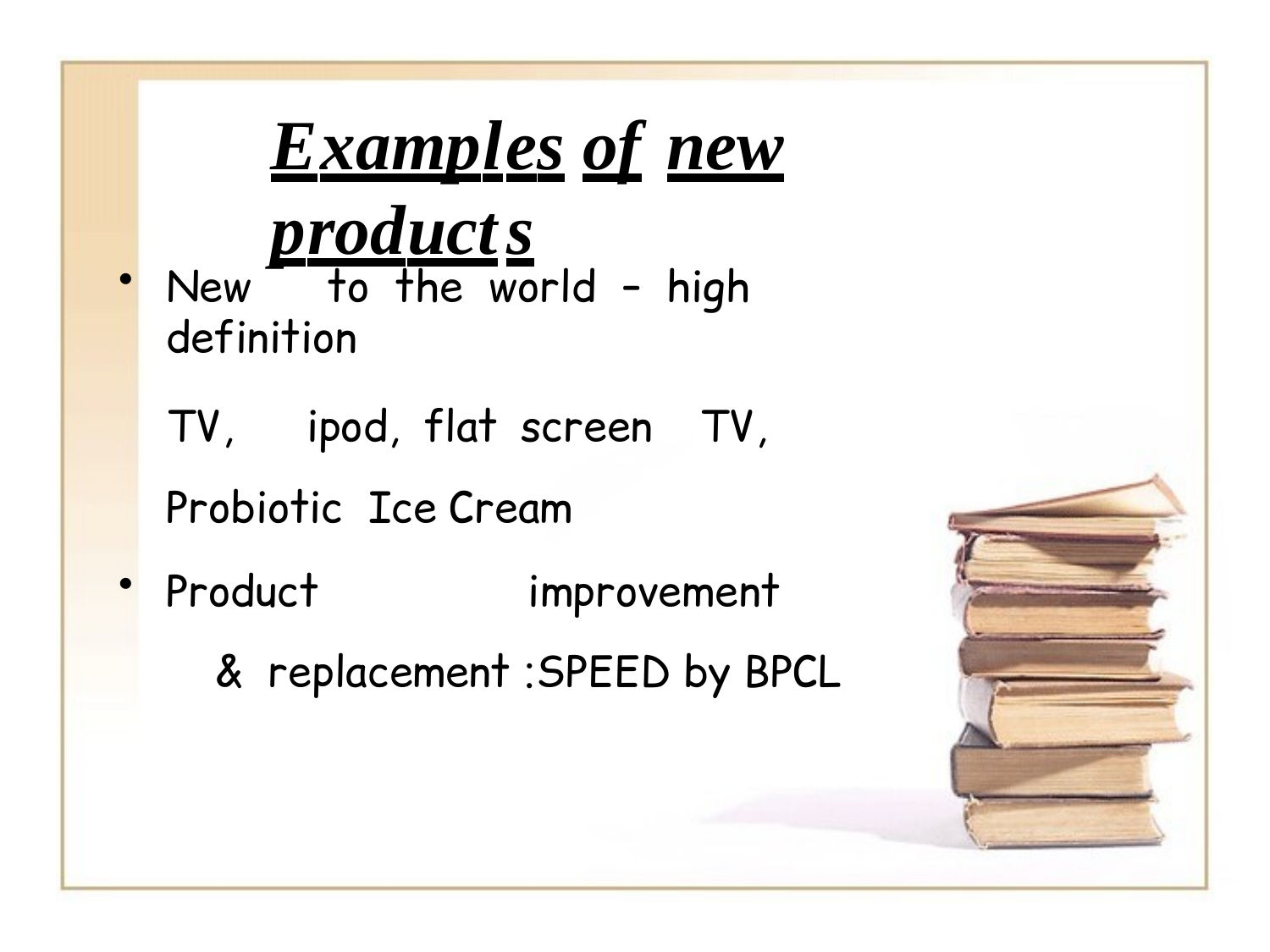

# Examples	of	new	products
New	to	the	world	–	high	definition
TV,	ipod,	flat	screen	TV,	Probiotic  Ice Cream
Product	improvement	&  replacement :SPEED by BPCL